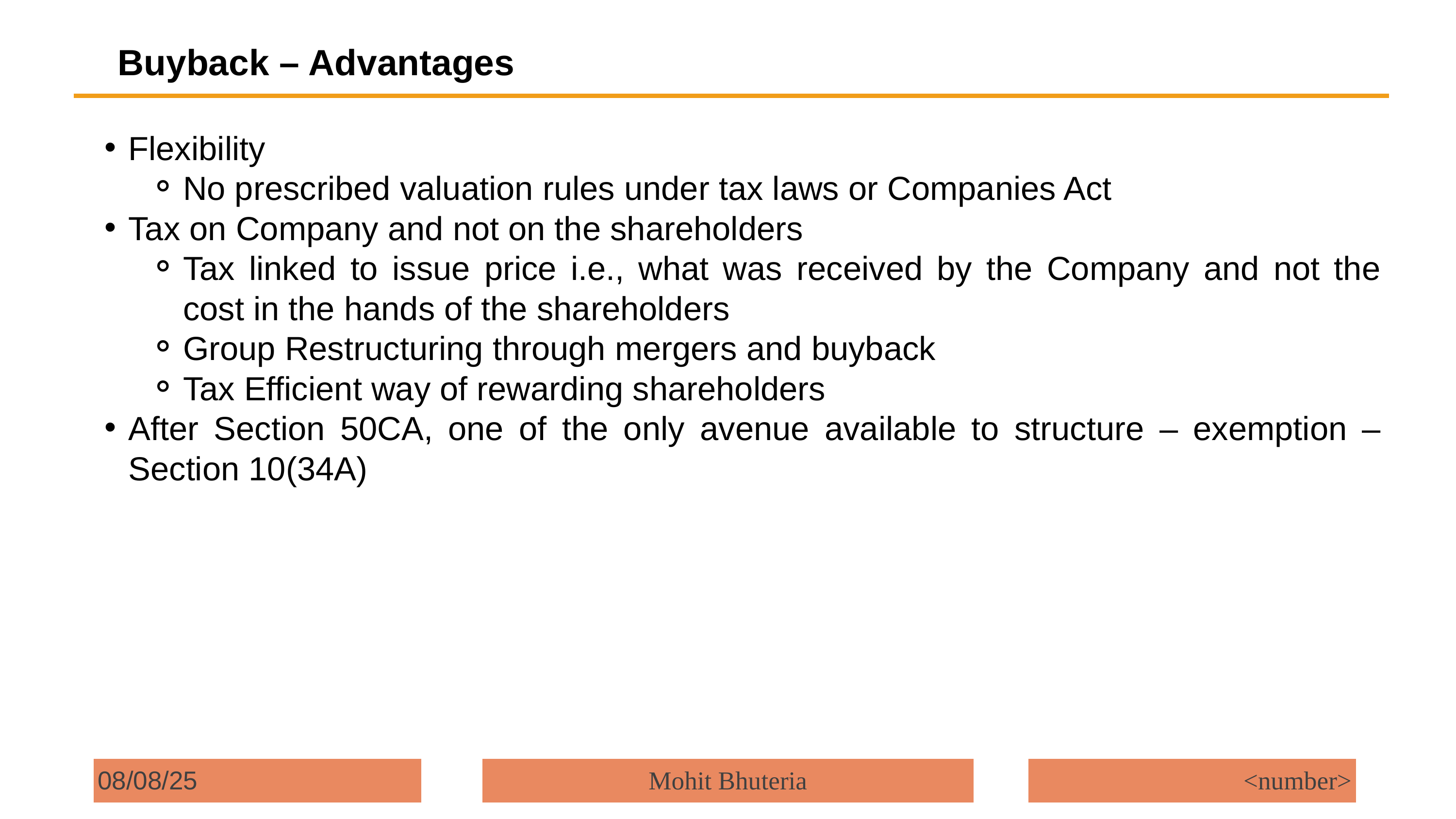

Buyback – Advantages

Flexibility
No prescribed valuation rules under tax laws or Companies Act
Tax on Company and not on the shareholders
Tax linked to issue price i.e., what was received by the Company and not the cost in the hands of the shareholders
Group Restructuring through mergers and buyback
Tax Efficient way of rewarding shareholders
After Section 50CA, one of the only avenue available to structure – exemption – Section 10(34A)

08/08/25

Mohit Bhuteria

<number>